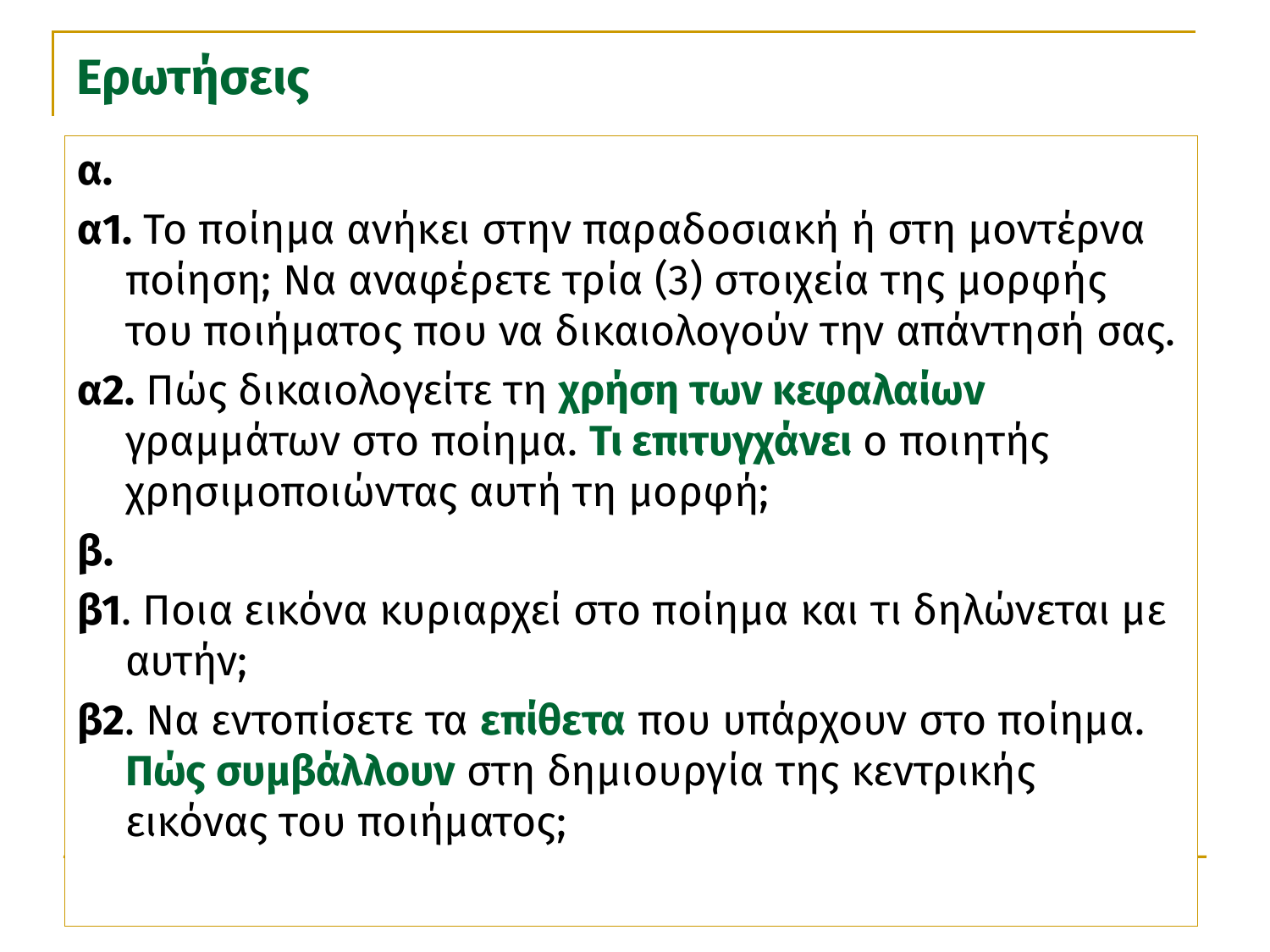

# Ερωτήσεις
α.
α1. Το ποίημα ανήκει στην παραδοσιακή ή στη μοντέρνα ποίηση; Να αναφέρετε τρία (3) στοιχεία της μορφής του ποιήματος που να δικαιολογούν την απάντησή σας.
α2. Πώς δικαιολογείτε τη χρήση των κεφαλαίων γραμμάτων στο ποίημα. Τι επιτυγχάνει ο ποιητής χρησιμοποιώντας αυτή τη μορφή;
β.
β1. Ποια εικόνα κυριαρχεί στο ποίημα και τι δηλώνεται με αυτήν;
β2. Να εντοπίσετε τα επίθετα που υπάρχουν στο ποίημα. Πώς συμβάλλουν στη δημιουργία της κεντρικής εικόνας του ποιήματος;